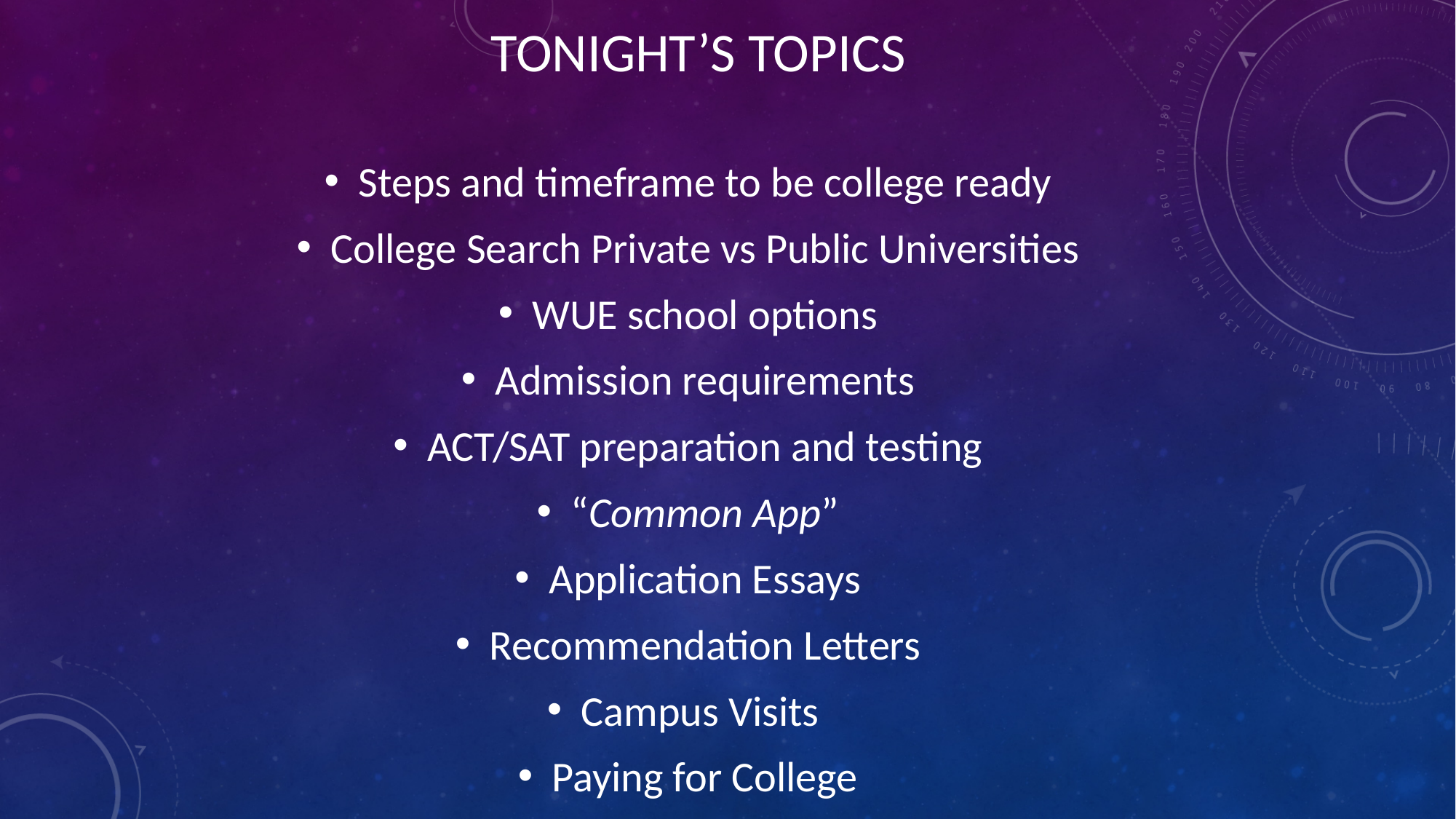

# Tonight’s Topics

Steps and timeframe to be college ready
College Search Private vs Public Universities
WUE school options
Admission requirements
ACT/SAT preparation and testing
“Common App”
Application Essays
Recommendation Letters
Campus Visits
Paying for College